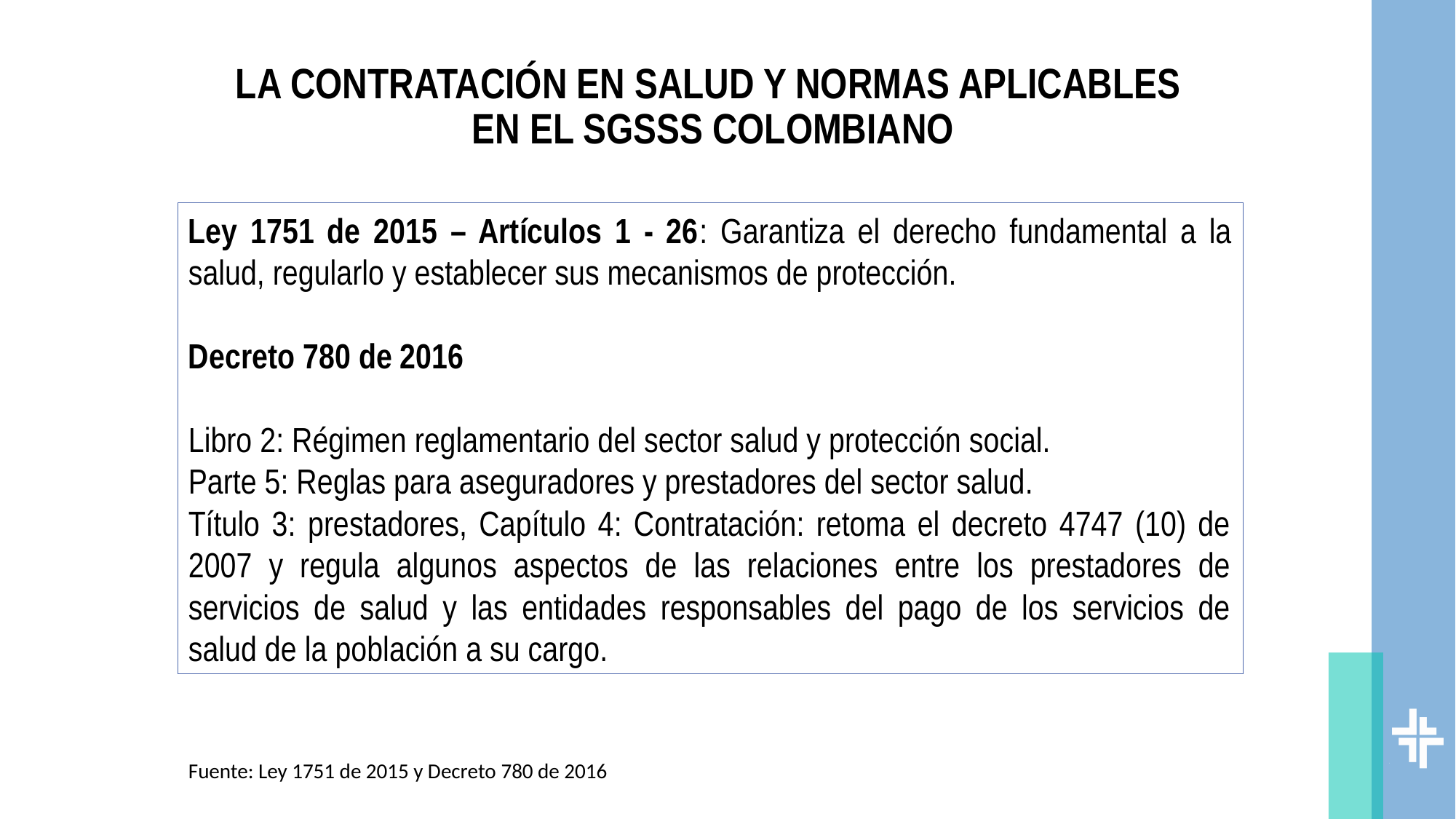

# LA CONTRATACIÓN EN SALUD Y NORMAS APLICABLES EN EL SGSSS COLOMBIANO
Ley 1751 de 2015 – Artículos 1 - 26: Garantiza el derecho fundamental a la salud, regularlo y establecer sus mecanismos de protección.

Decreto 780 de 2016

Libro 2: Régimen reglamentario del sector salud y protección social.
Parte 5: Reglas para aseguradores y prestadores del sector salud.
Título 3: prestadores, Capítulo 4: Contratación: retoma el decreto 4747 (10) de 2007 y regula algunos aspectos de las relaciones entre los prestadores de servicios de salud y las entidades responsables del pago de los servicios de salud de la población a su cargo.
Fuente: Ley 1751 de 2015 y Decreto 780 de 2016